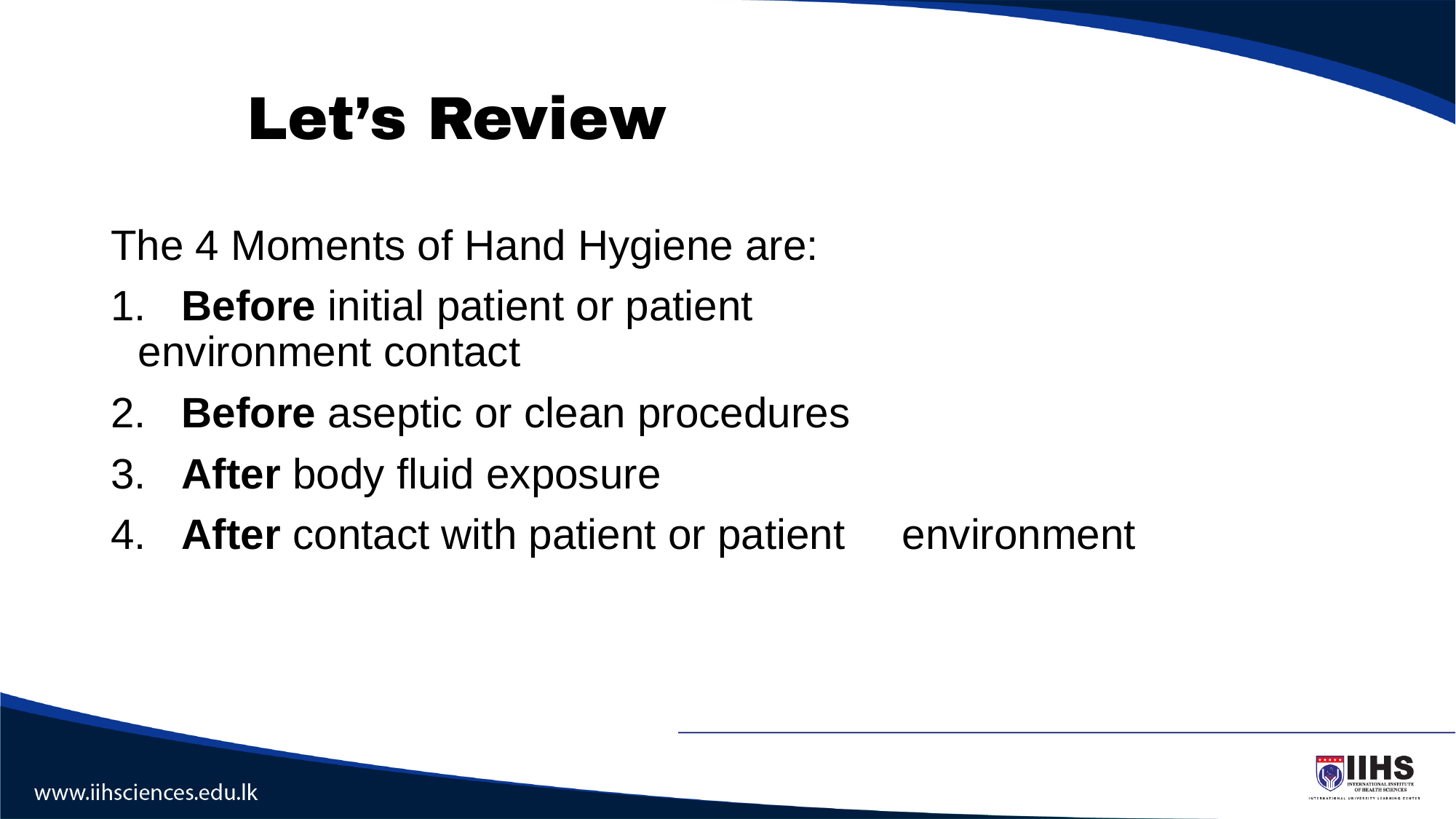

# Let’s Review
The 4 Moments of Hand Hygiene are:
1.   Before initial patient or patient                                              	environment contact
2.   Before aseptic or clean procedures
3.   After body fluid exposure
4.   After contact with patient or patient 	environment